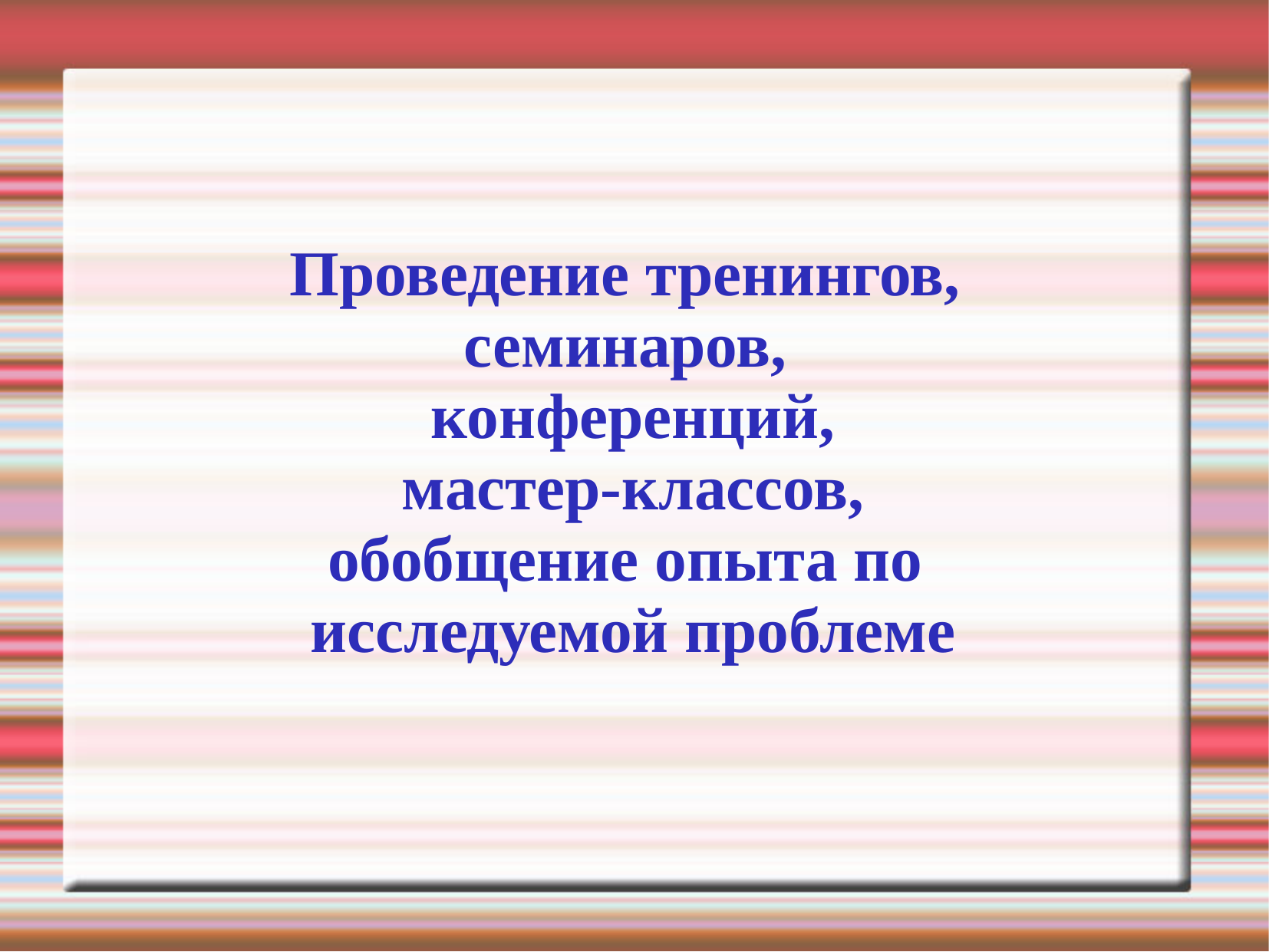

Проведение тренингов,
семинаров,
конференций,
 мастер-классов,
обобщение опыта по
исследуемой проблеме